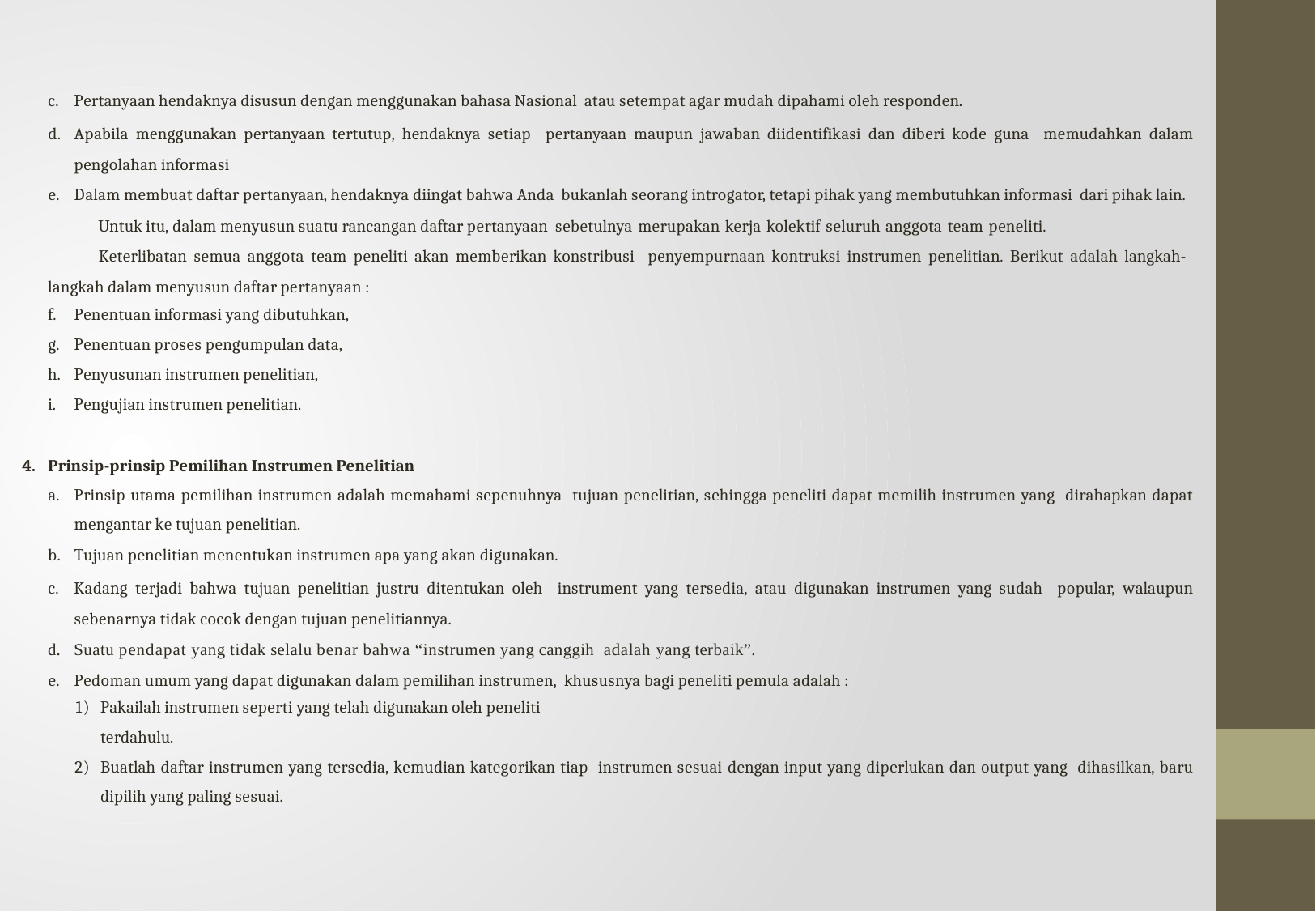

Pertanyaan hendaknya disusun dengan menggunakan bahasa Nasional  atau setempat agar mudah dipahami oleh responden.
Apabila menggunakan pertanyaan tertutup, hendaknya setiap  pertanyaan maupun jawaban diidentifikasi dan diberi kode guna  memudahkan dalam pengolahan informasi
Dalam membuat daftar pertanyaan, hendaknya diingat bahwa Anda  bukanlah seorang introgator, tetapi pihak yang membutuhkan informasi  dari pihak lain.
Untuk itu, dalam menyusun suatu rancangan daftar pertanyaan  sebetulnya merupakan kerja kolektif seluruh anggota team peneliti.
Keterlibatan semua anggota team peneliti akan memberikan konstribusi  penyempurnaan kontruksi instrumen penelitian. Berikut adalah langkah-  langkah dalam menyusun daftar pertanyaan :
Penentuan informasi yang dibutuhkan,
Penentuan proses pengumpulan data,
Penyusunan instrumen penelitian,
Pengujian instrumen penelitian.

Prinsip-prinsip Pemilihan Instrumen Penelitian
Prinsip utama pemilihan instrumen adalah memahami sepenuhnya  tujuan penelitian, sehingga peneliti dapat memilih instrumen yang  dirahapkan dapat mengantar ke tujuan penelitian.
Tujuan penelitian menentukan instrumen apa yang akan digunakan.
Kadang terjadi bahwa tujuan penelitian justru ditentukan oleh  instrument yang tersedia, atau digunakan instrumen yang sudah  popular, walaupun sebenarnya tidak cocok dengan tujuan penelitiannya.
Suatu pendapat yang tidak selalu benar bahwa “instrumen yang canggih  adalah yang terbaik”.
Pedoman umum yang dapat digunakan dalam pemilihan instrumen,  khususnya bagi peneliti pemula adalah :
Pakailah instrumen seperti yang telah digunakan oleh peneliti
terdahulu.
Buatlah daftar instrumen yang tersedia, kemudian kategorikan tiap  instrumen sesuai dengan input yang diperlukan dan output yang  dihasilkan, baru dipilih yang paling sesuai.